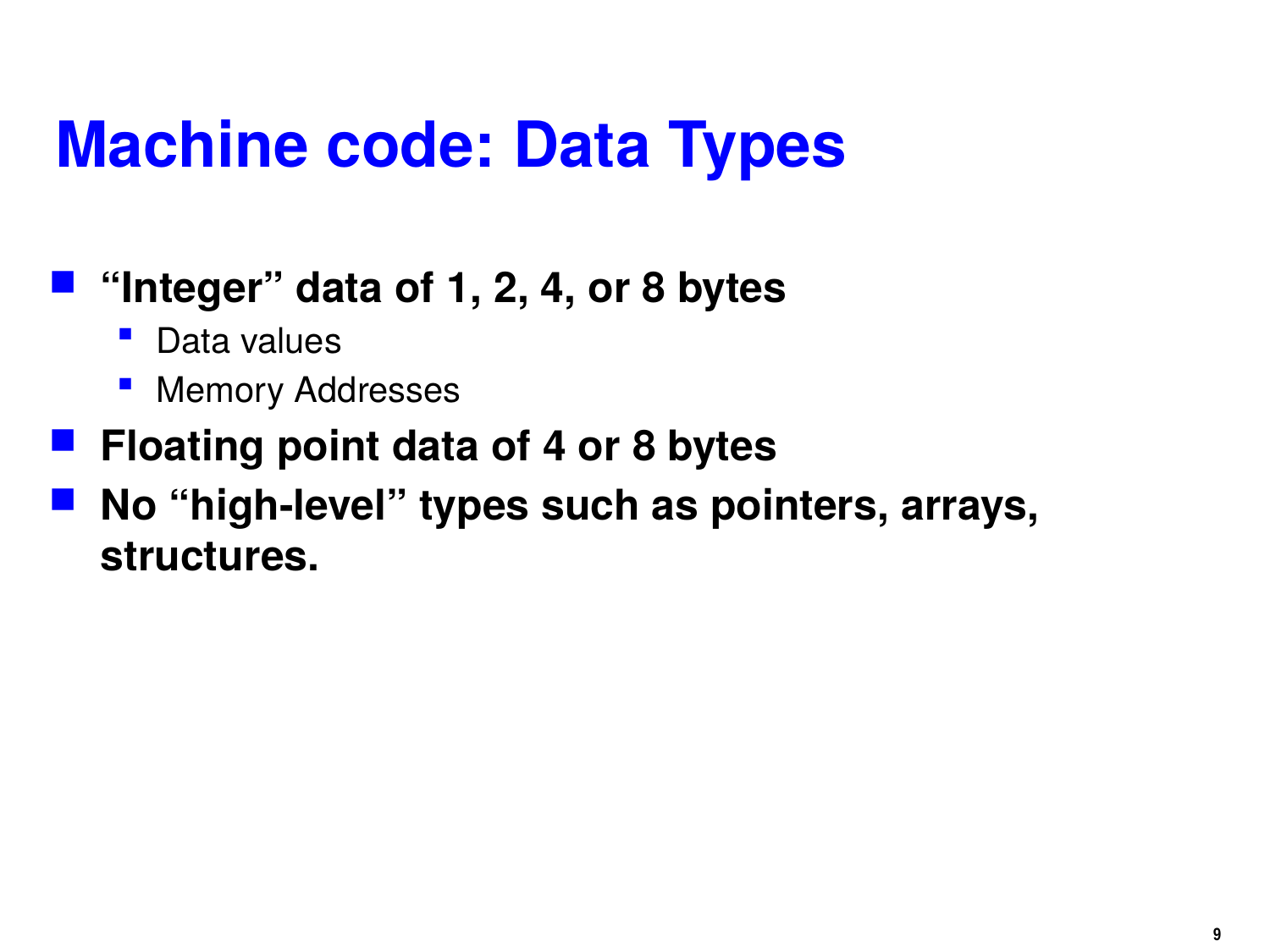

# Machine code: Data Types
“Integer” data of 1, 2, 4, or 8 bytes
Data values
Memory Addresses
Floating point data of 4 or 8 bytes
No “high-level” types such as pointers, arrays, structures.